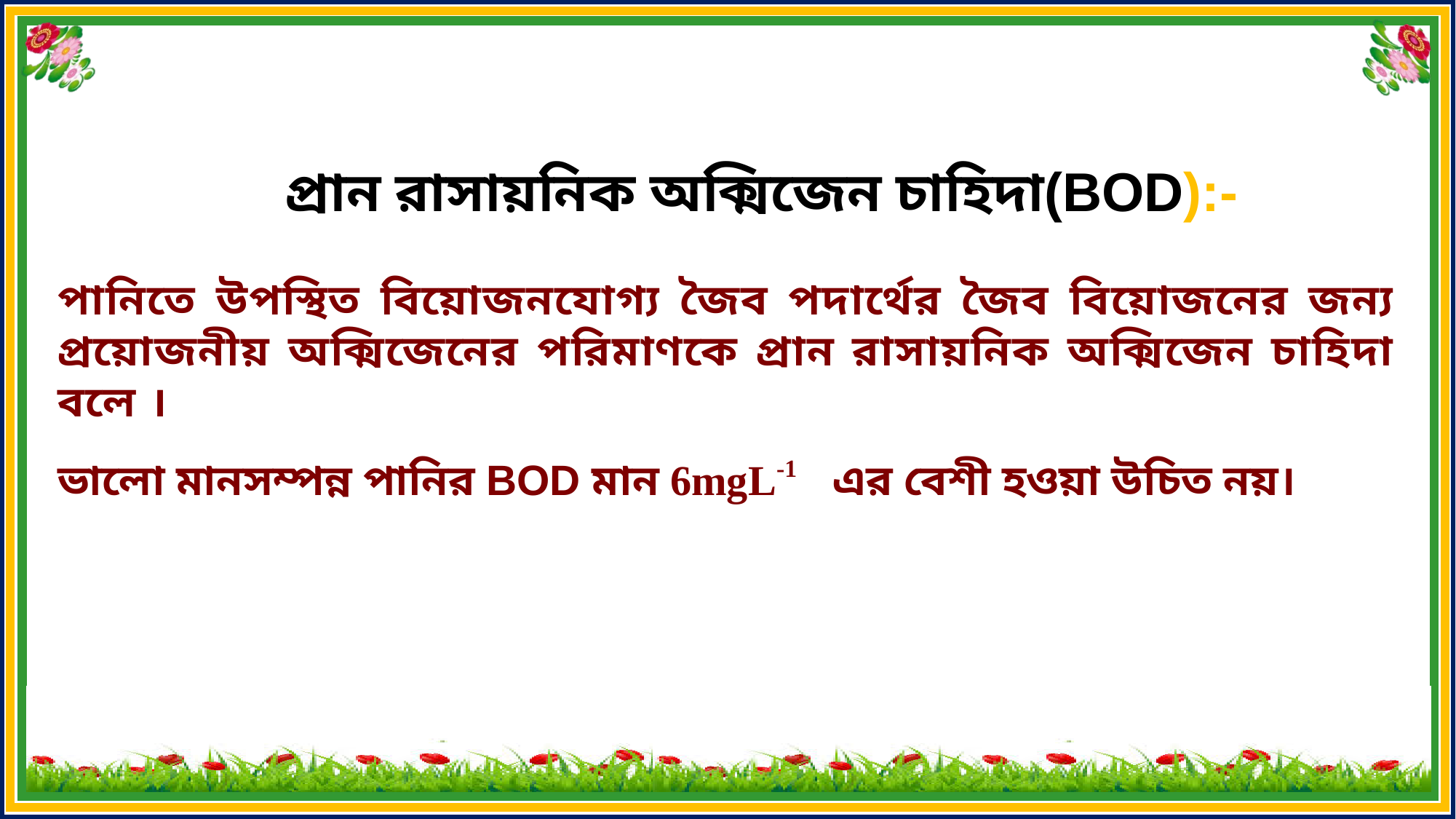

প্রান রাসায়নিক অক্মিজেন চাহিদা(BOD):-
পানিতে উপস্থিত বিয়োজনযোগ্য জৈব পদার্থের জৈব বিয়োজনের জন্য প্রয়োজনীয় অক্মিজেনের পরিমাণকে প্রান রাসায়নিক অক্মিজেন চাহিদা বলে ।
ভালো মানসম্পন্ন পানির BOD মান 6mgL-1   এর বেশী হওয়া উচিত নয়।